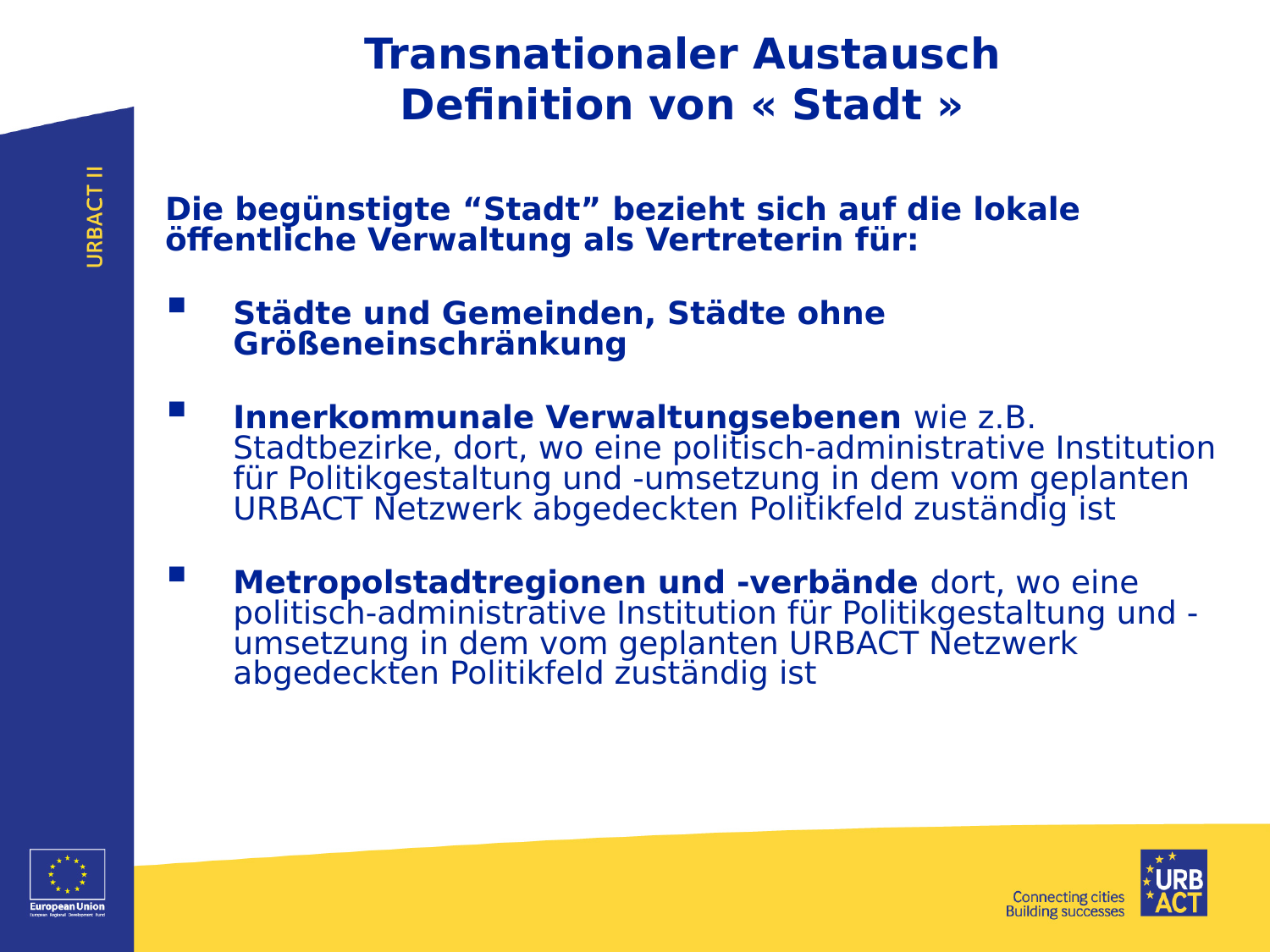

Transnationaler Austausch
Definition von « Stadt »
Die begünstigte “Stadt” bezieht sich auf die lokale öffentliche Verwaltung als Vertreterin für:

Städte und Gemeinden, Städte ohne Größeneinschränkung

Innerkommunale Verwaltungsebenen wie z.B. Stadtbezirke, dort, wo eine politisch-administrative Institution für Politikgestaltung und -umsetzung in dem vom geplanten URBACT Netzwerk abgedeckten Politikfeld zuständig ist

Metropolstadtregionen und -verbände dort, wo eine politisch-administrative Institution für Politikgestaltung und -umsetzung in dem vom geplanten URBACT Netzwerk abgedeckten Politikfeld zuständig ist